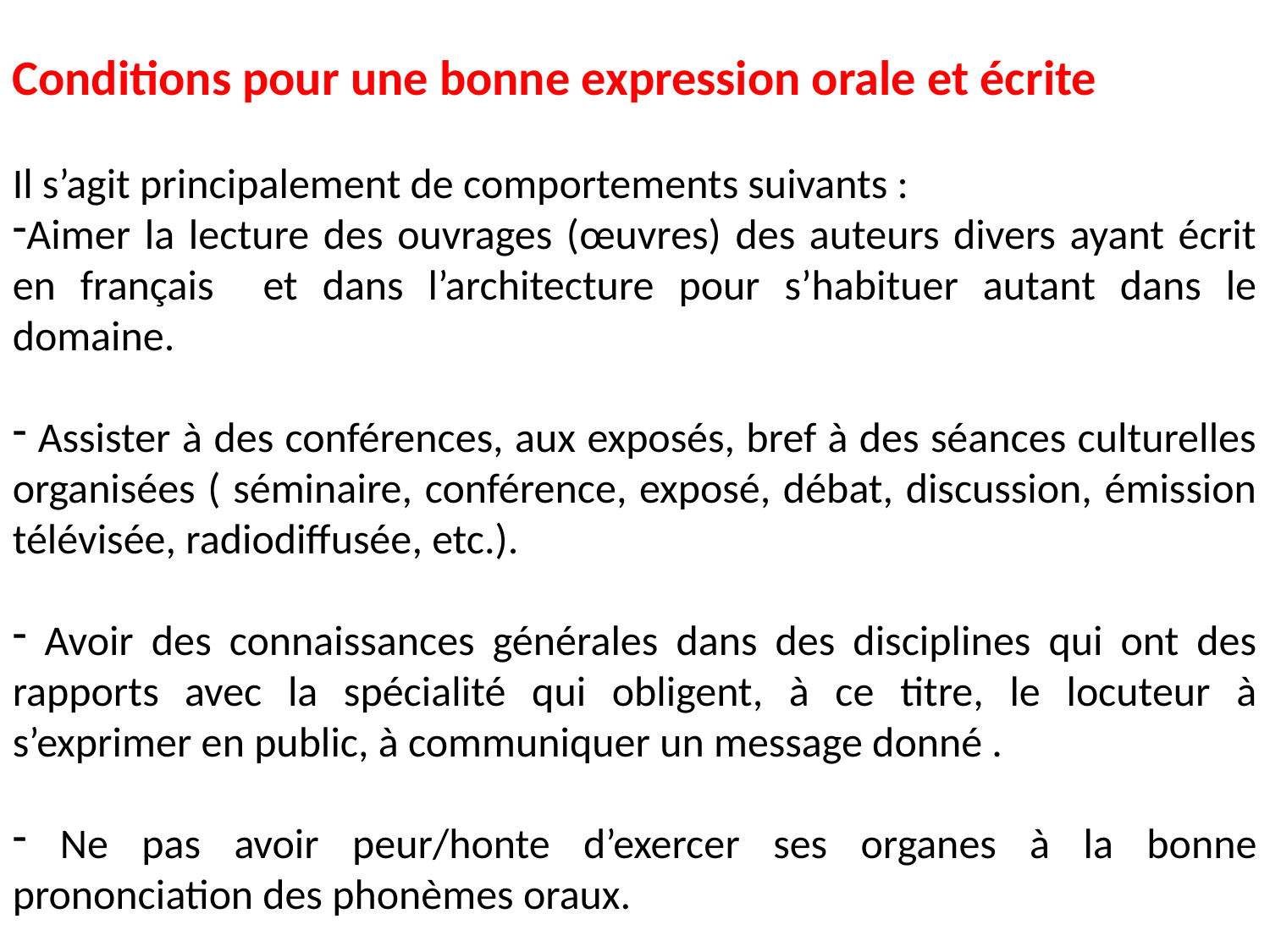

Conditions pour une bonne expression orale et écrite

Il s’agit principalement de comportements suivants :
Aimer la lecture des ouvrages (œuvres) des auteurs divers ayant écrit en français  et dans l’architecture pour s’habituer autant dans le domaine.

 Assister à des conférences, aux exposés, bref à des séances culturelles organisées ( séminaire, conférence, exposé, débat, discussion, émission télévisée, radiodiffusée, etc.).

 Avoir des connaissances générales dans des disciplines qui ont des rapports avec la spécialité qui obligent, à ce titre, le locuteur à s’exprimer en public, à communiquer un message donné .

 Ne pas avoir peur/honte d’exercer ses organes à la bonne prononciation des phonèmes oraux.